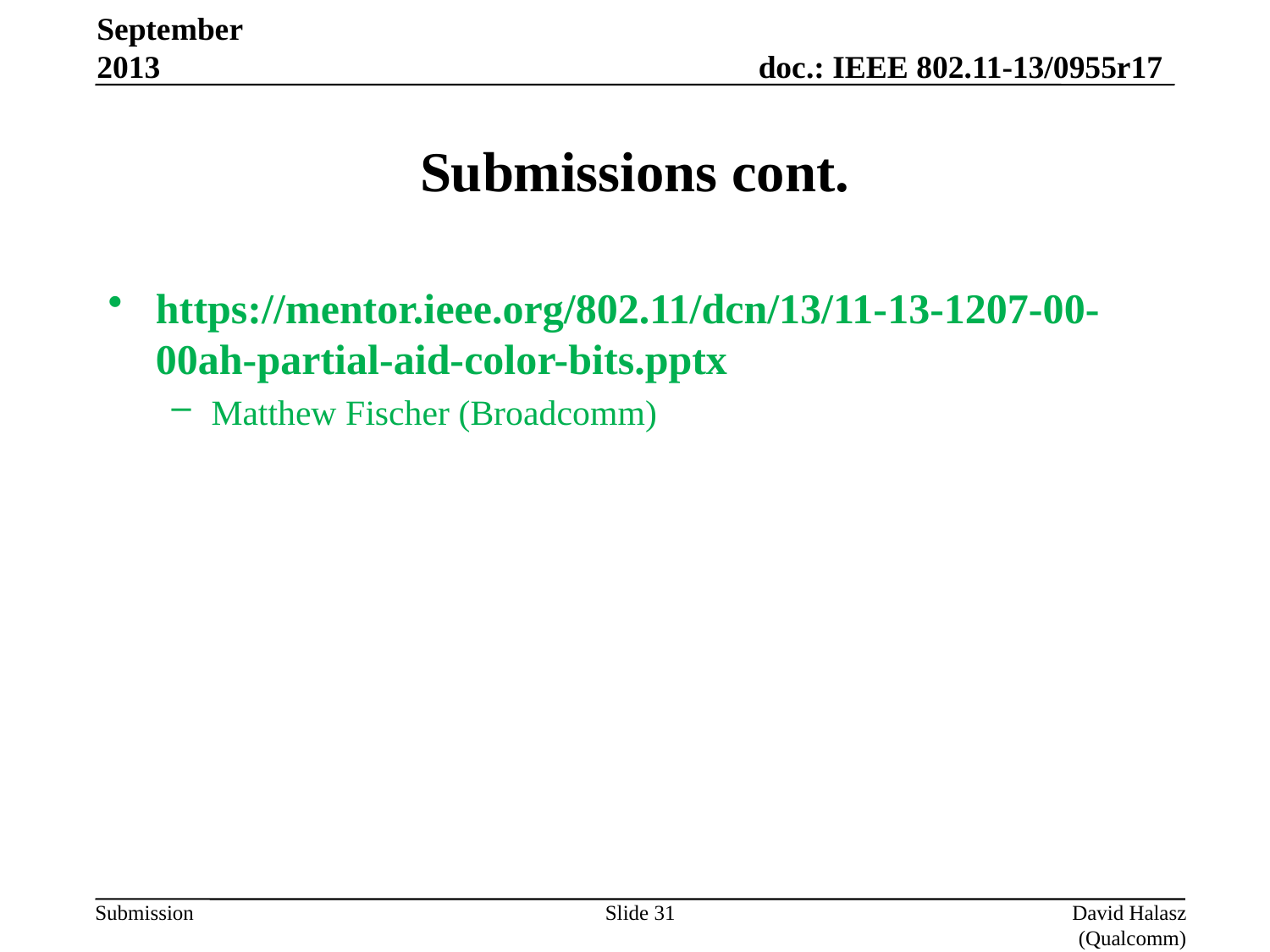

September 2013
# Submissions cont.
https://mentor.ieee.org/802.11/dcn/13/11-13-1207-00-00ah-partial-aid-color-bits.pptx
Matthew Fischer (Broadcomm)
Slide 31
David Halasz (Qualcomm)